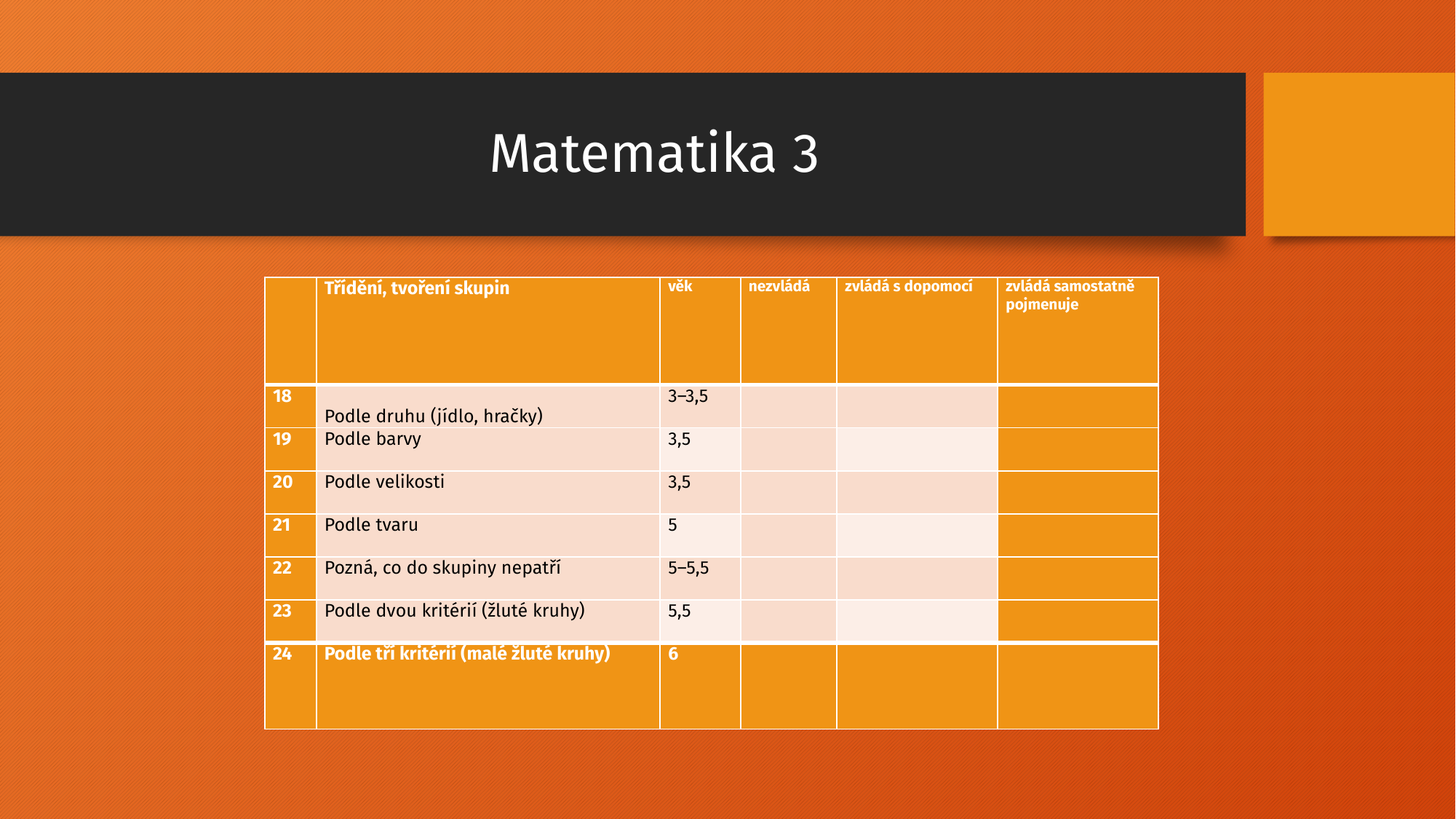

# Matematika 3
|  | Třídění, tvoření skupin | věk | nezvládá | zvládá s dopomocí | zvládá samostatně pojmenuje |
| --- | --- | --- | --- | --- | --- |
| 18 | Podle druhu (jídlo, hračky) | 3–3,5 |  |  |  |
| 19 | Podle barvy | 3,5 |  |  |  |
| 20 | Podle velikosti | 3,5 |  |  |  |
| 21 | Podle tvaru | 5 |  |  |  |
| 22 | Pozná, co do skupiny nepatří | 5–5,5 |  |  |  |
| 23 | Podle dvou kritérií (žluté kruhy) | 5,5 |  |  |  |
| 24 | Podle tří kritérií (malé žluté kruhy) | 6 |  |  |  |